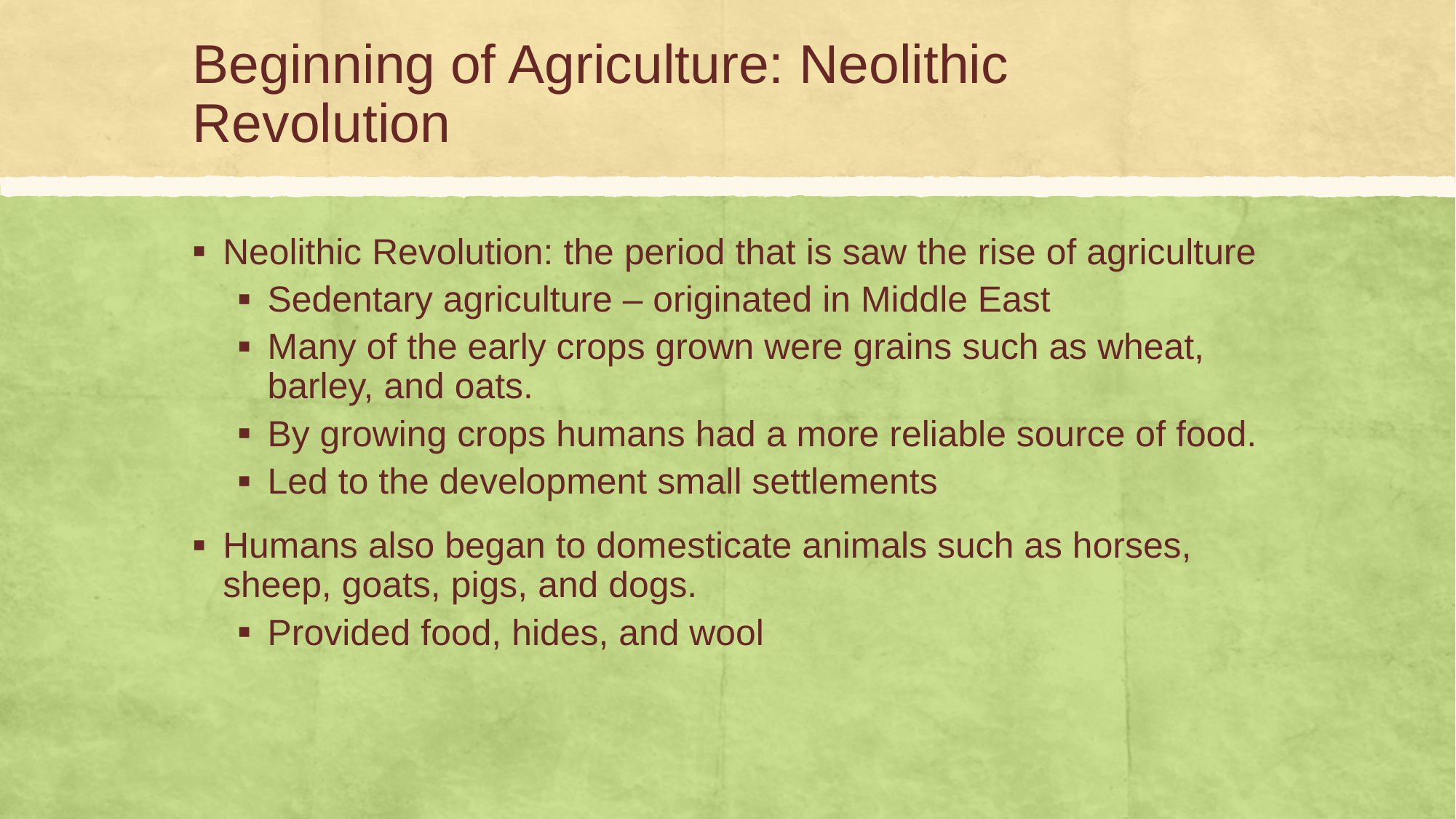

# Beginning of Agriculture: Neolithic Revolution
Neolithic Revolution: the period that is saw the rise of agriculture
Sedentary agriculture – originated in Middle East
Many of the early crops grown were grains such as wheat, barley, and oats.
By growing crops humans had a more reliable source of food.
Led to the development small settlements
Humans also began to domesticate animals such as horses, sheep, goats, pigs, and dogs.
Provided food, hides, and wool